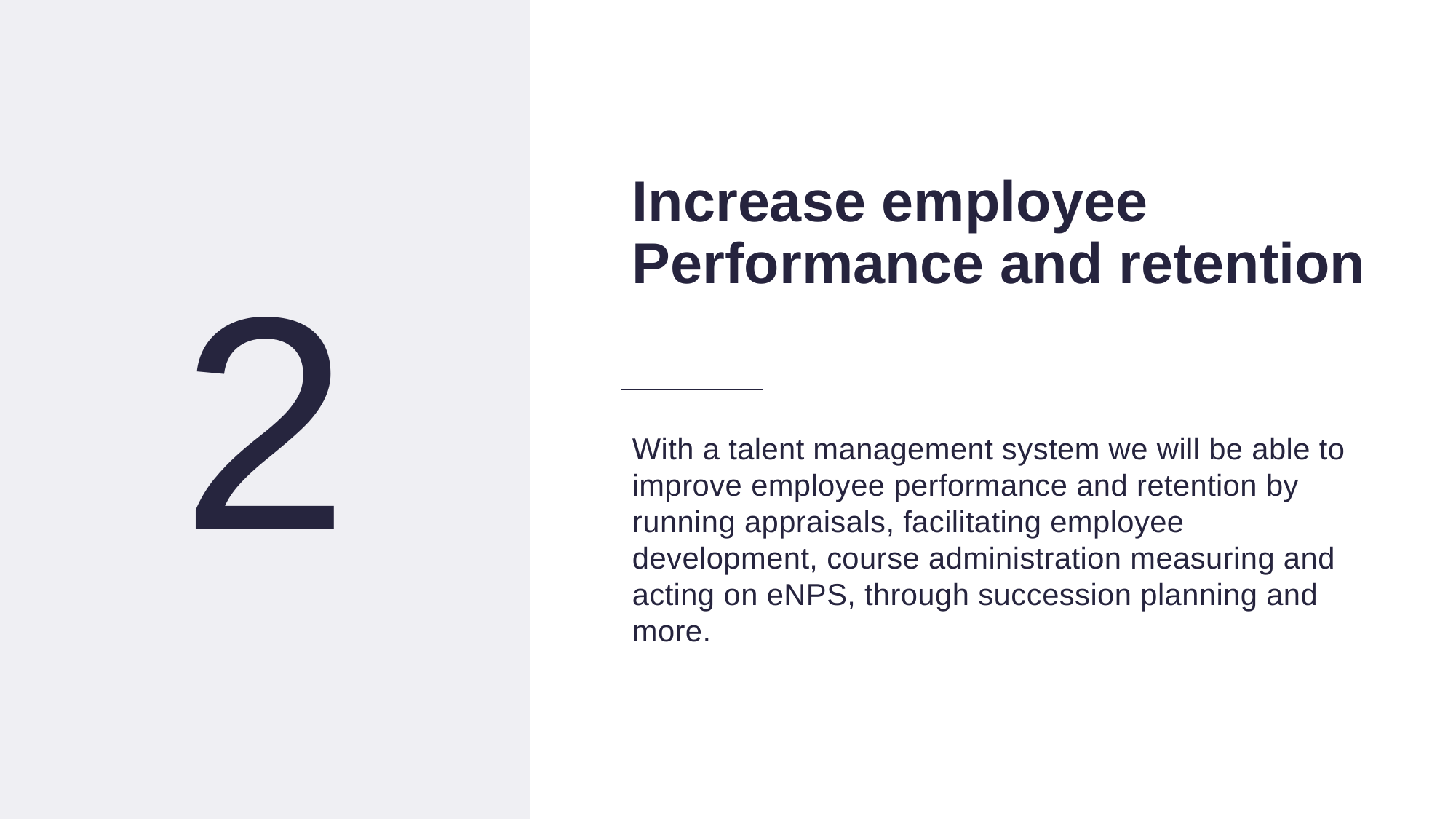

10
Increase employee
Performance and retention
2
With a talent management system we will be able to improve employee performance and retention by running appraisals, facilitating employee development, course administration measuring and acting on eNPS, through succession planning and more.